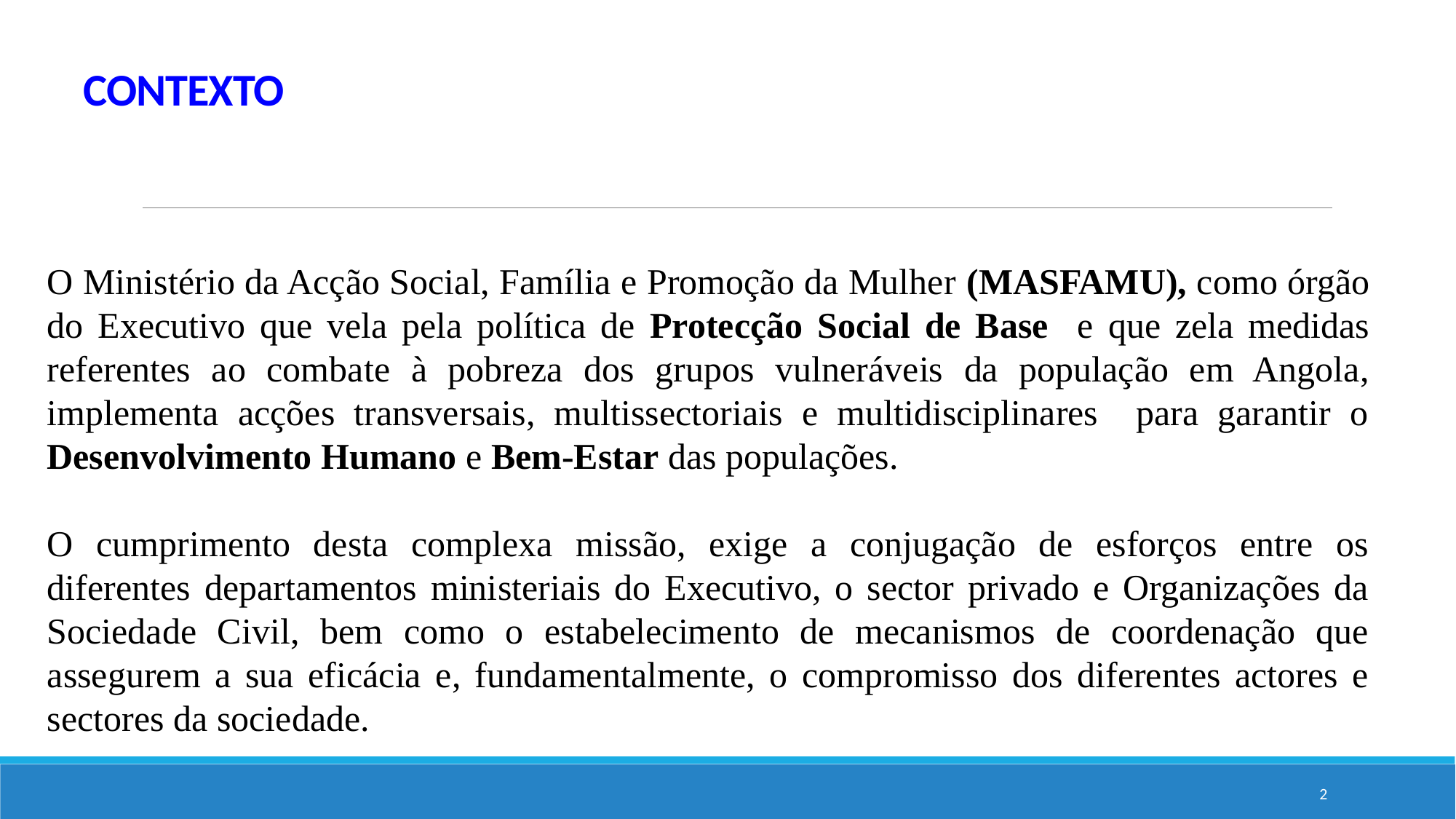

# CONTEXTO
O Ministério da Acção Social, Família e Promoção da Mulher (MASFAMU), como órgão do Executivo que vela pela política de Protecção Social de Base  e que zela medidas referentes ao combate à pobreza dos grupos vulneráveis da população em Angola, implementa acções transversais, multissectoriais e multidisciplinares  para garantir o Desenvolvimento Humano e Bem-Estar das populações.

O cumprimento desta complexa missão, exige a conjugação de esforços entre os diferentes departamentos ministeriais do Executivo, o sector privado e Organizações da Sociedade Civil, bem como o estabelecimento de mecanismos de coordenação que assegurem a sua eficácia e, fundamentalmente, o compromisso dos diferentes actores e sectores da sociedade.

2